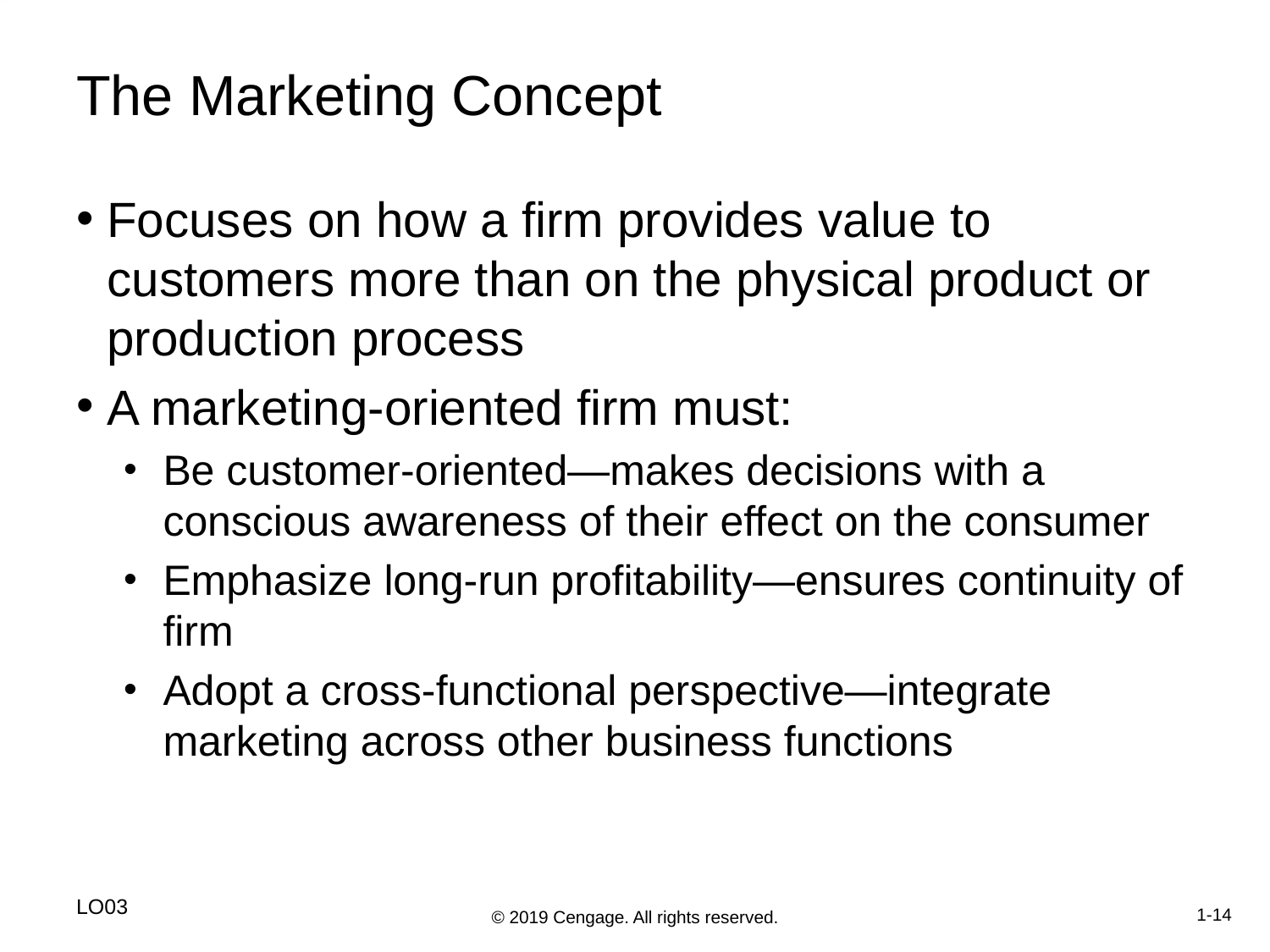

# The Marketing Concept
Focuses on how a firm provides value to customers more than on the physical product or production process
A marketing-oriented firm must:
Be customer-oriented—makes decisions with a conscious awareness of their effect on the consumer
Emphasize long-run profitability—ensures continuity of firm
Adopt a cross-functional perspective—integrate marketing across other business functions
LO03